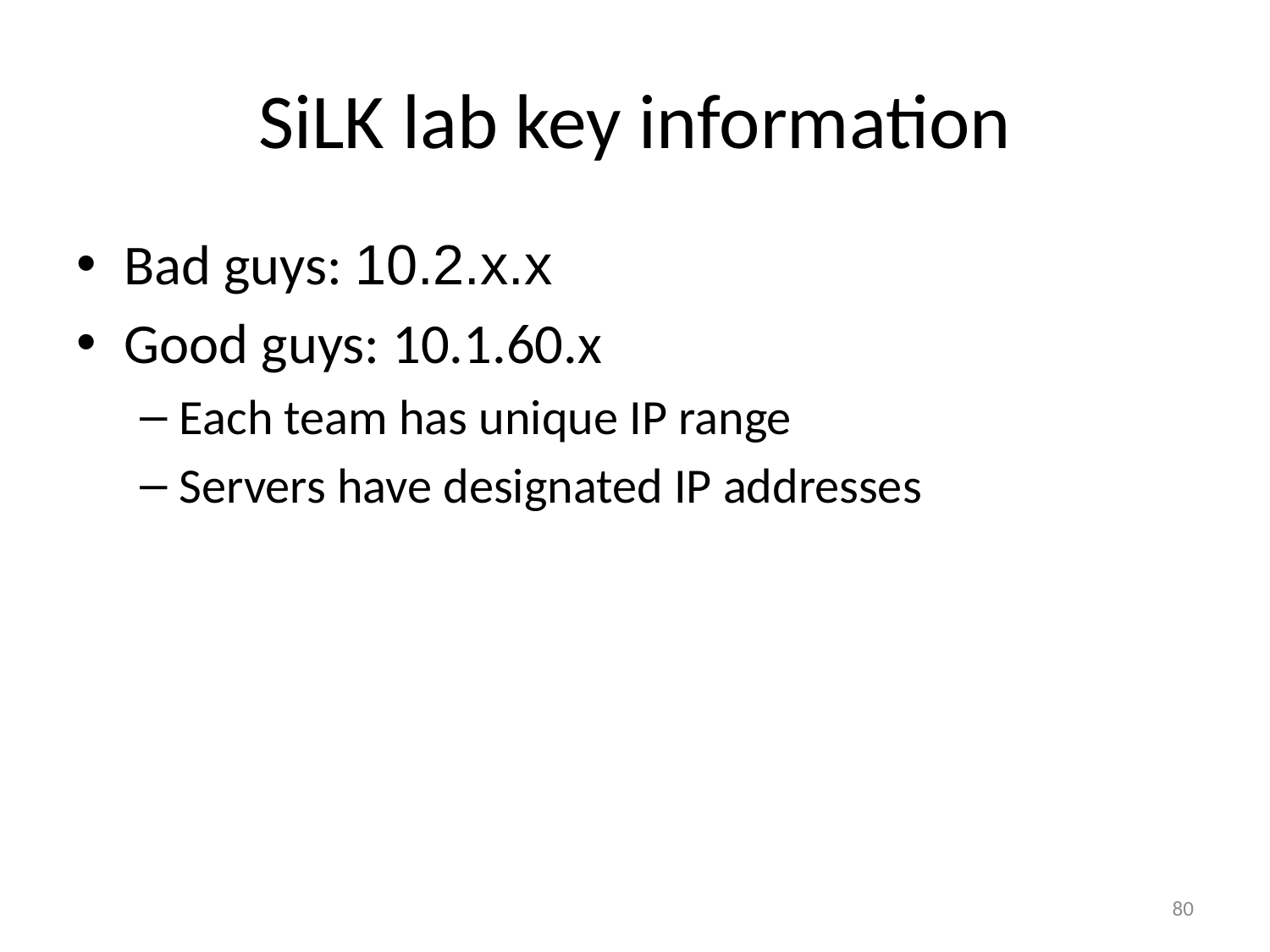

# SiLK lab key information
Bad guys: 10.2.x.x
Good guys: 10.1.60.x
Each team has unique IP range
Servers have designated IP addresses

80